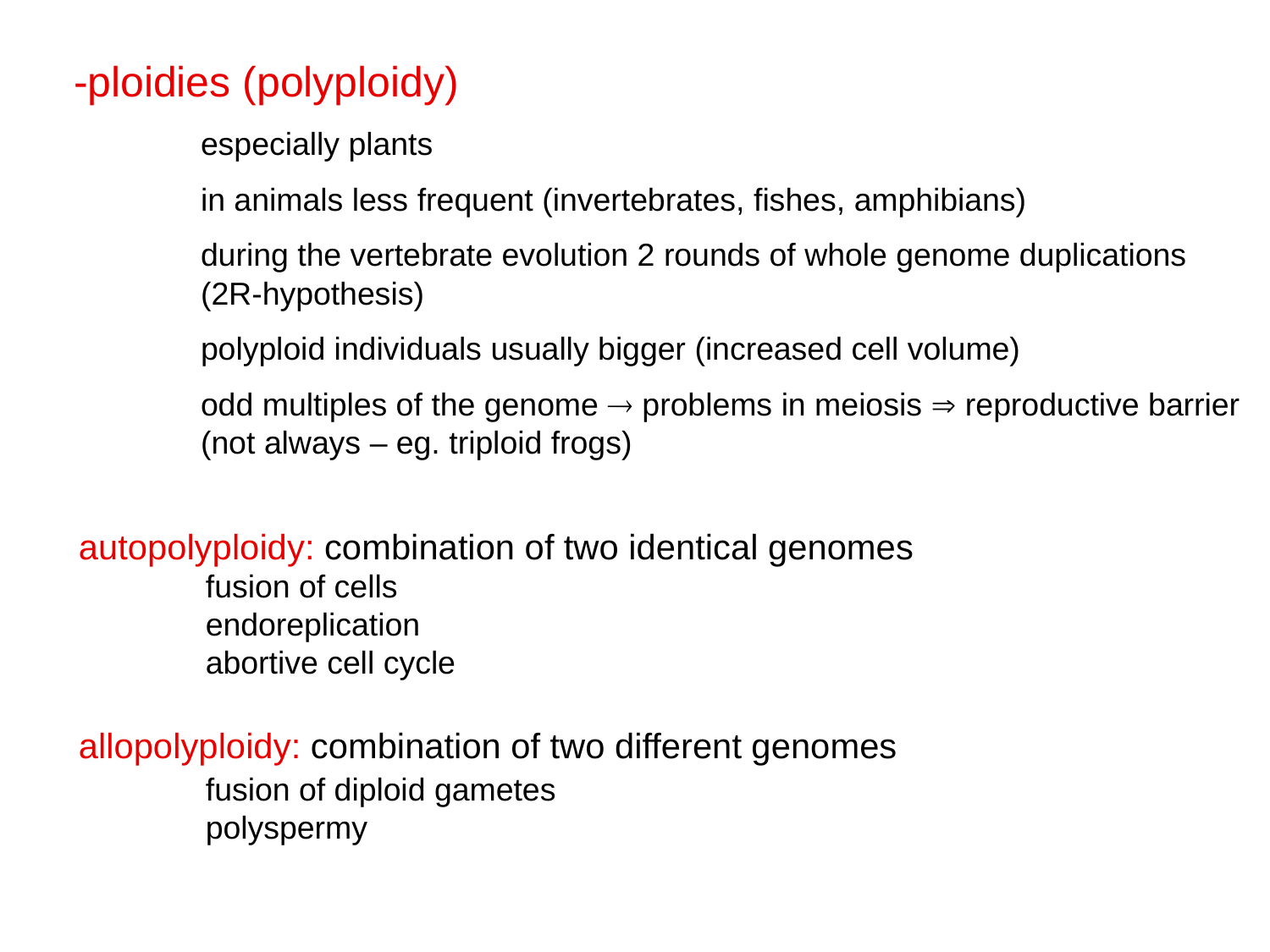

-ploidies (polyploidy)
	especially plants
	in animals less frequent (invertebrates, fishes, amphibians)
	during the vertebrate evolution 2 rounds of whole genome duplications
	(2R-hypothesis)
	polyploid individuals usually bigger (increased cell volume)
	odd multiples of the genome → problems in meiosis ⇒ reproductive barrier
	(not always – eg. triploid frogs)
autopolyploidy: combination of two identical genomes
	fusion of cells
	endoreplication
	abortive cell cycle
allopolyploidy: combination of two different genomes
	fusion of diploid gametes
	polyspermy